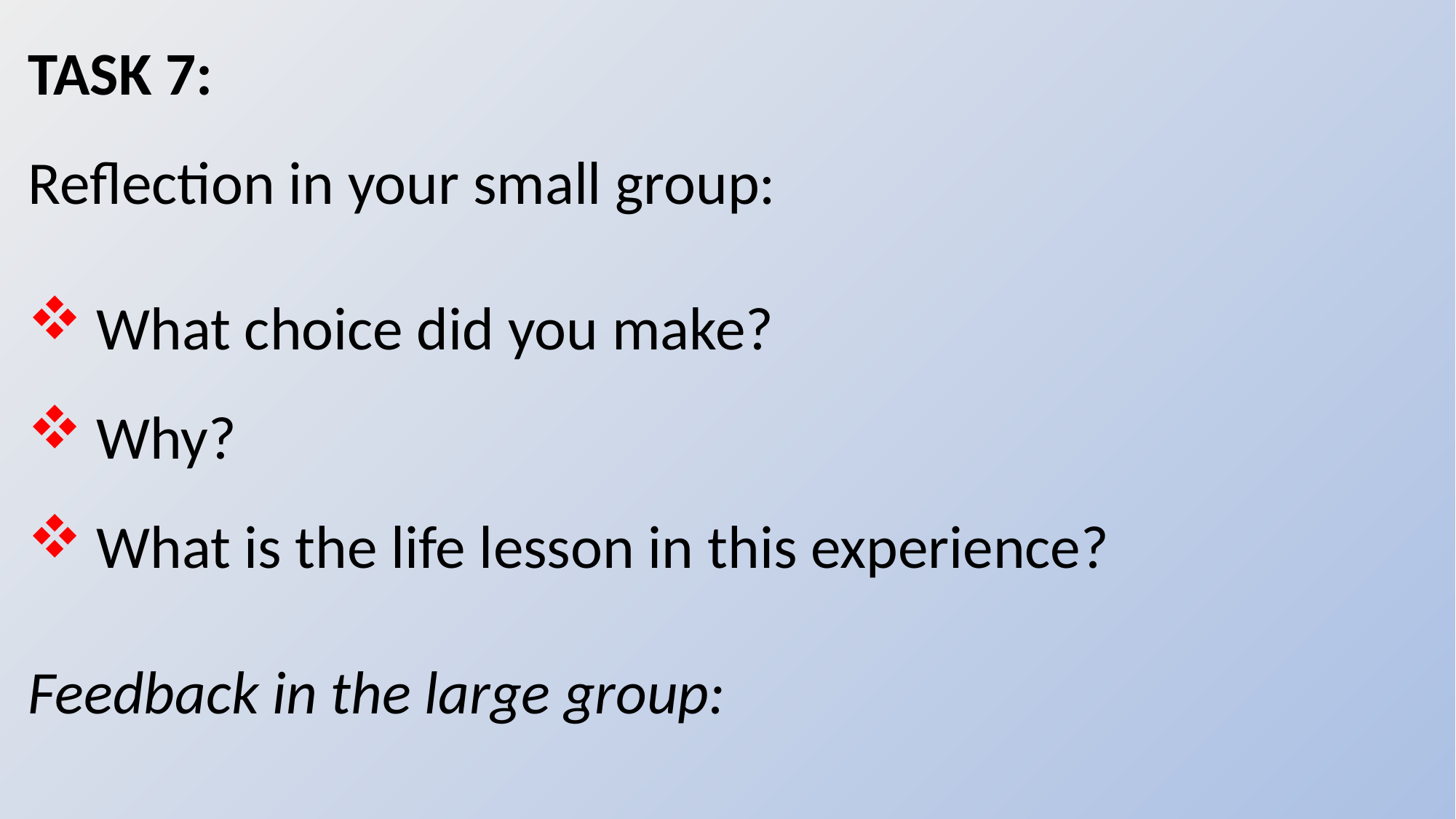

TASK 7:

Reflection in your small group:

What choice did you make?

Why?

What is the life lesson in this experience?

Feedback in the large group: